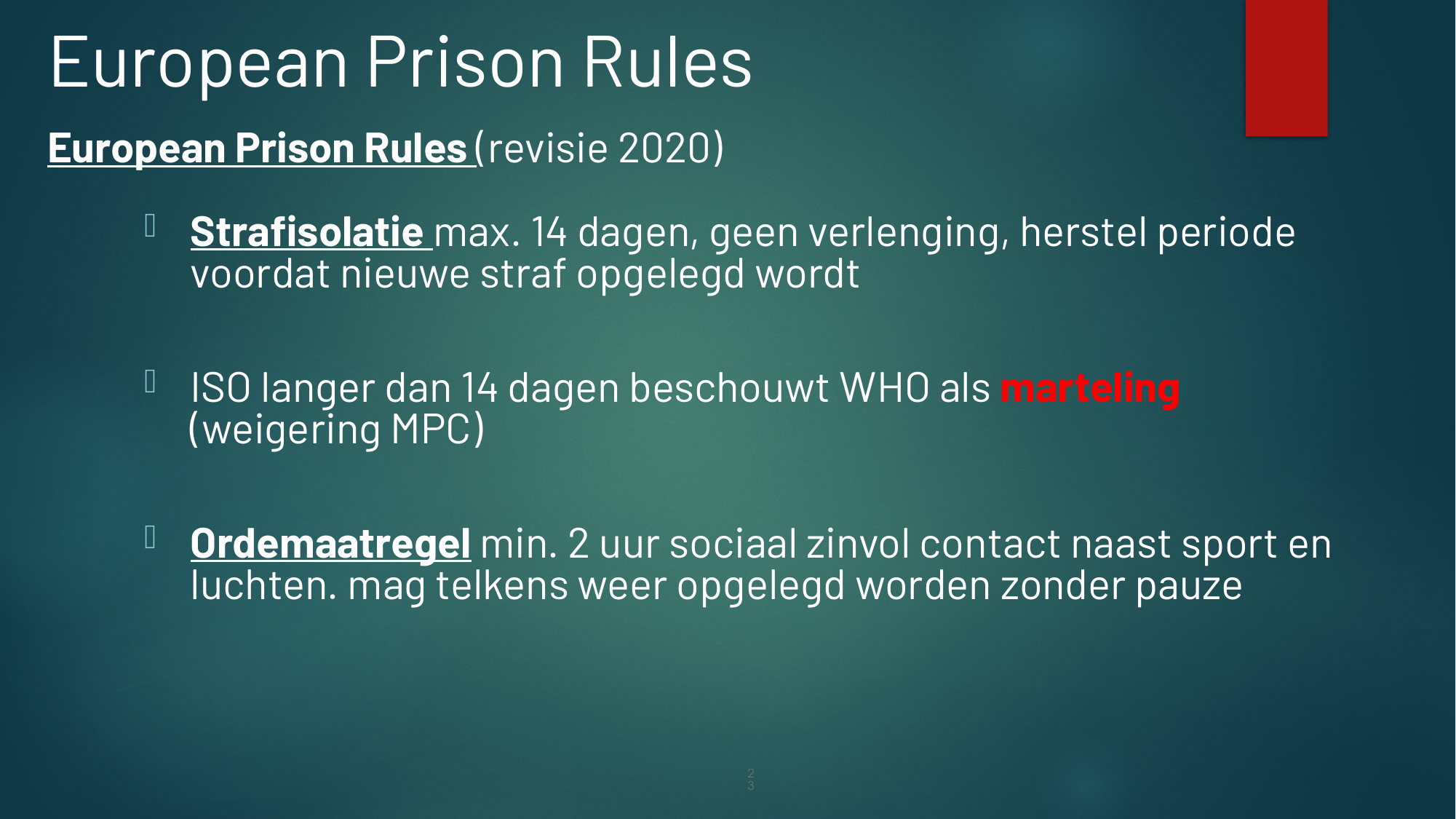

European Prison Rules
European Prison Rules (revisie 2020)

Strafisolatie max. 14 dagen, geen verlenging, herstel periode voordat nieuwe straf opgelegd wordt

ISO langer dan 14 dagen beschouwt WHO als marteling (weigering MPC)

Ordemaatregel min. 2 uur sociaal zinvol contact naast sport en luchten. mag telkens weer opgelegd worden zonder pauze

23